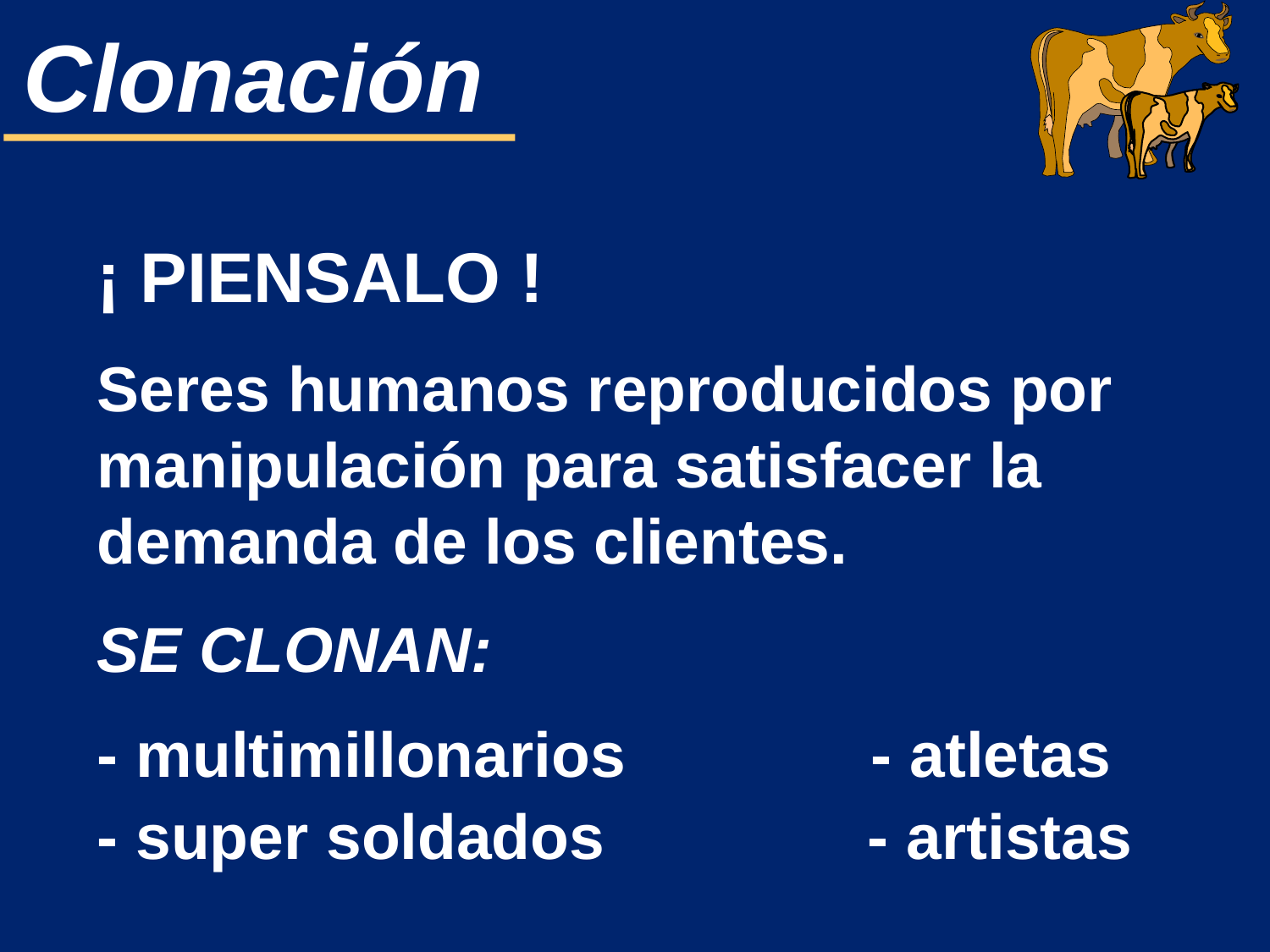

¡ PIENSALO !
Seres humanos reproducidos por manipulación para satisfacer la demanda de los clientes.
SE CLONAN:
- multimillonarios              - atletas
- super soldados               - artistas